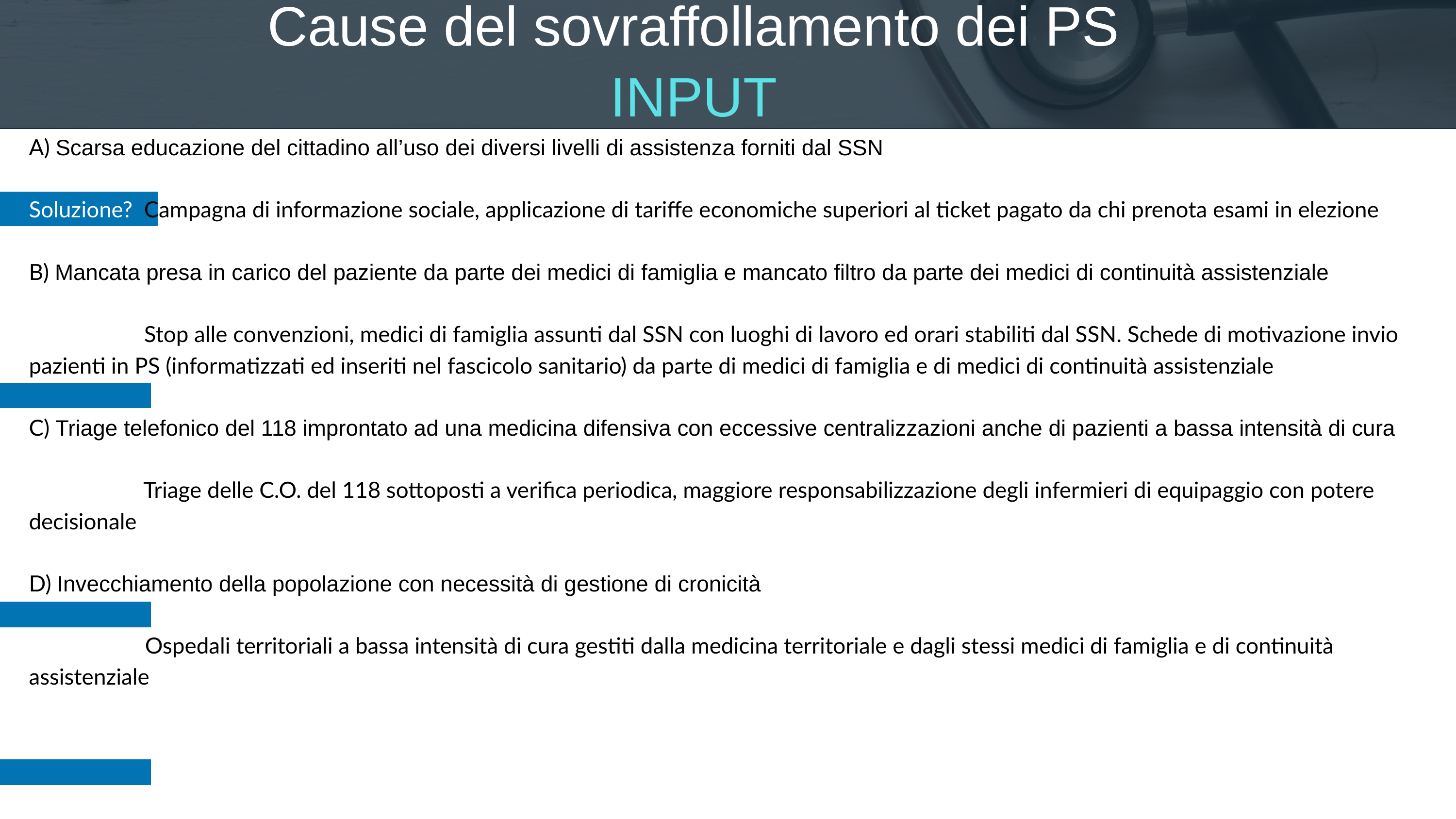

Cause del sovraffollamento dei PS
INPUT
A) Scarsa educazione del cittadino all’uso dei diversi livelli di assistenza forniti dal SSN

Soluzione?  Campagna di informazione sociale, applicazione di tariffe economiche superiori al ticket pagato da chi prenota esami in elezione

B) Mancata presa in carico del paziente da parte dei medici di famiglia e mancato filtro da parte dei medici di continuità assistenziale

Soluzione?  Stop alle convenzioni, medici di famiglia assunti dal SSN con luoghi di lavoro ed orari stabiliti dal SSN. Schede di motivazione invio pazienti in PS (informatizzati ed inseriti nel fascicolo sanitario) da parte di medici di famiglia e di medici di continuità assistenziale

C) Triage telefonico del 118 improntato ad una medicina difensiva con eccessive centralizzazioni anche di pazienti a bassa intensità di cura

Soluzione?  Triage delle C.O. del 118 sottoposti a verifica periodica, maggiore responsabilizzazione degli infermieri di equipaggio con potere decisionale

D) Invecchiamento della popolazione con necessità di gestione di cronicità

Soluzione?  Ospedali territoriali a bassa intensità di cura gestiti dalla medicina territoriale e dagli stessi medici di famiglia e di continuità assistenziale